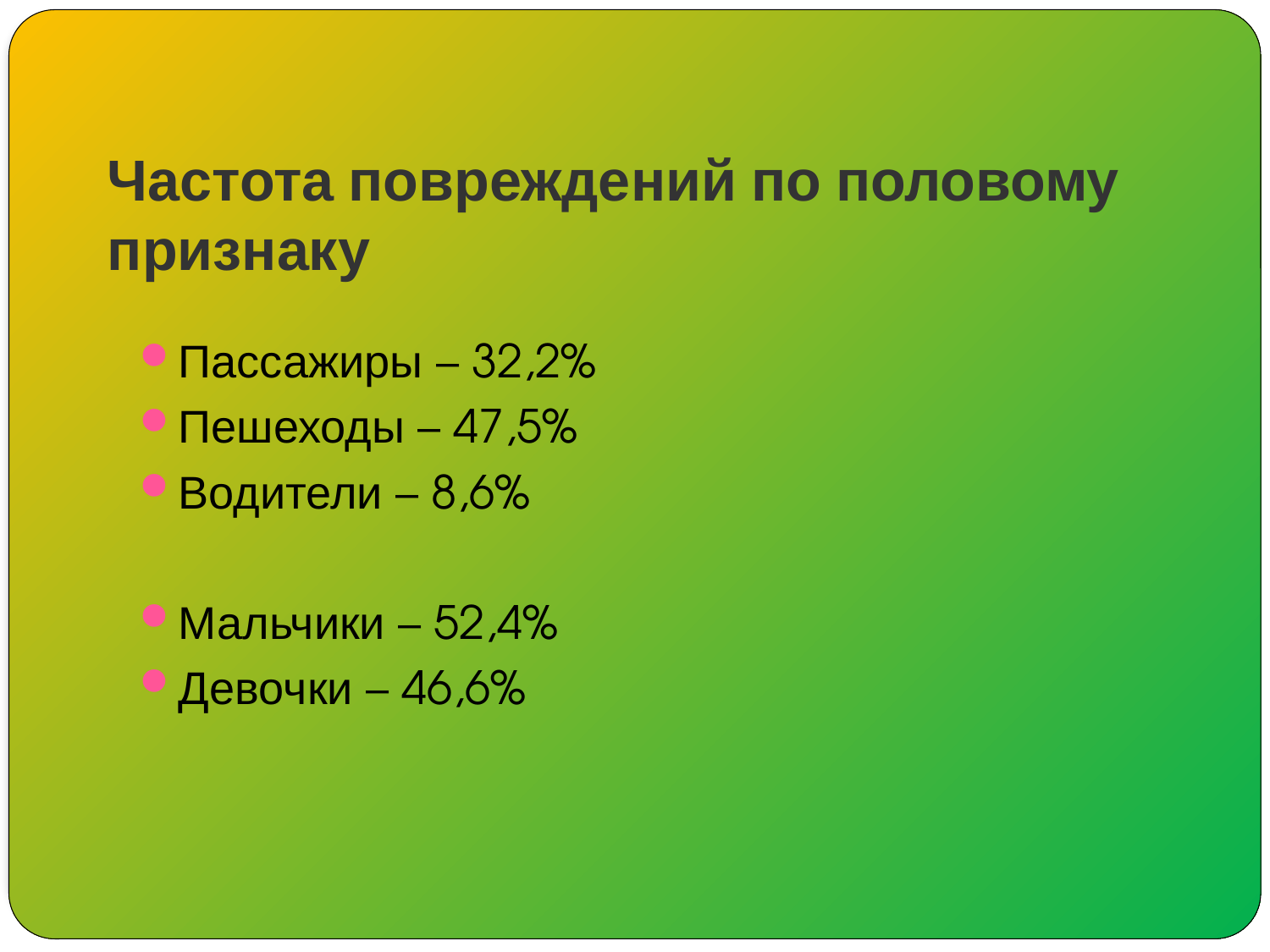

# Частота повреждений по половому признаку
Пассажиры – 32,2%
Пешеходы – 47,5%
Водители – 8,6%

Мальчики – 52,4%
Девочки – 46,6%